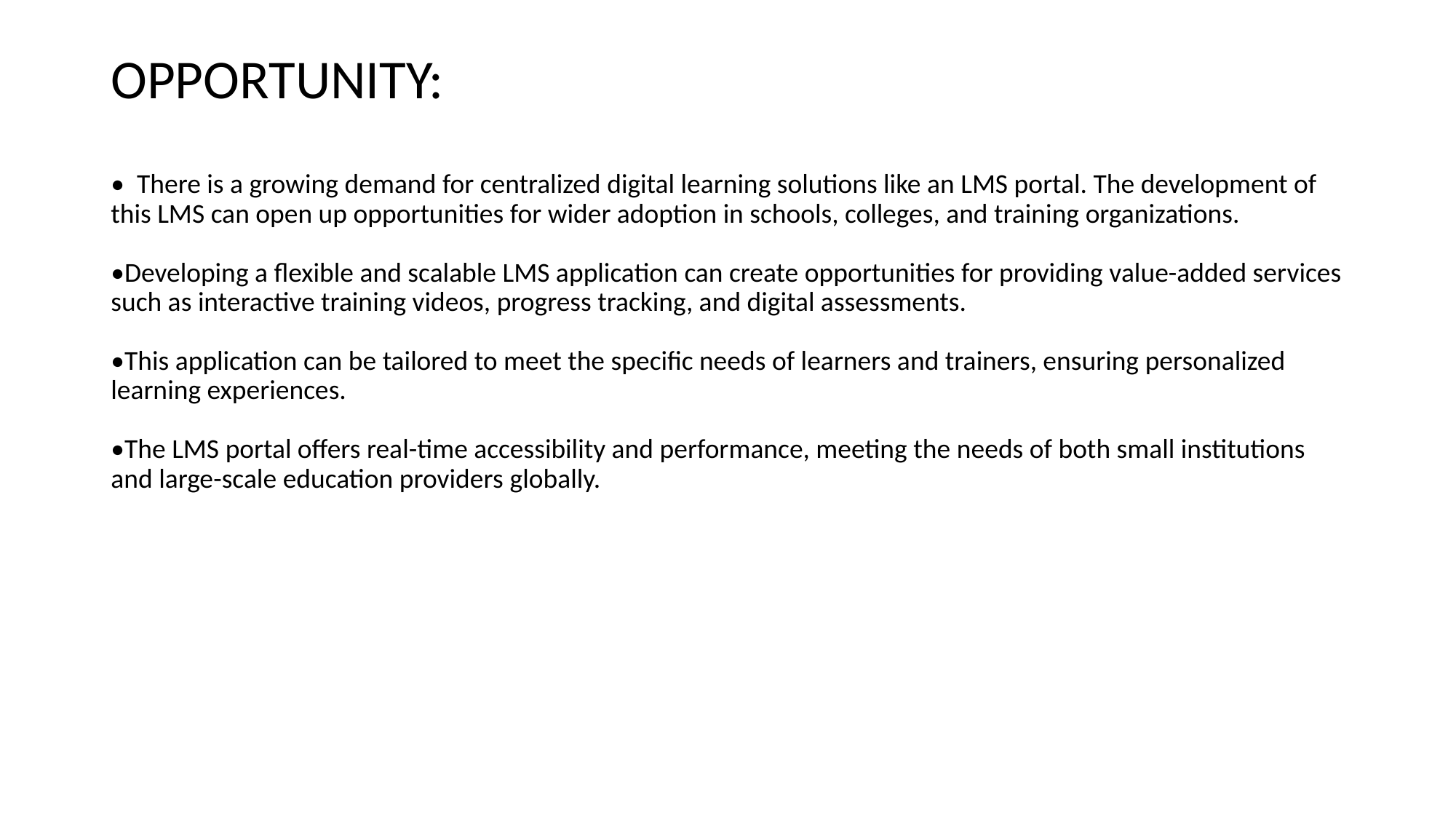

# OPPORTUNITY: •  There is a growing demand for centralized digital learning solutions like an LMS portal. The development of this LMS can open up opportunities for wider adoption in schools, colleges, and training organizations. •Developing a flexible and scalable LMS application can create opportunities for providing value-added services such as interactive training videos, progress tracking, and digital assessments. •This application can be tailored to meet the specific needs of learners and trainers, ensuring personalized learning experiences. •The LMS portal offers real-time accessibility and performance, meeting the needs of both small institutions and large-scale education providers globally.